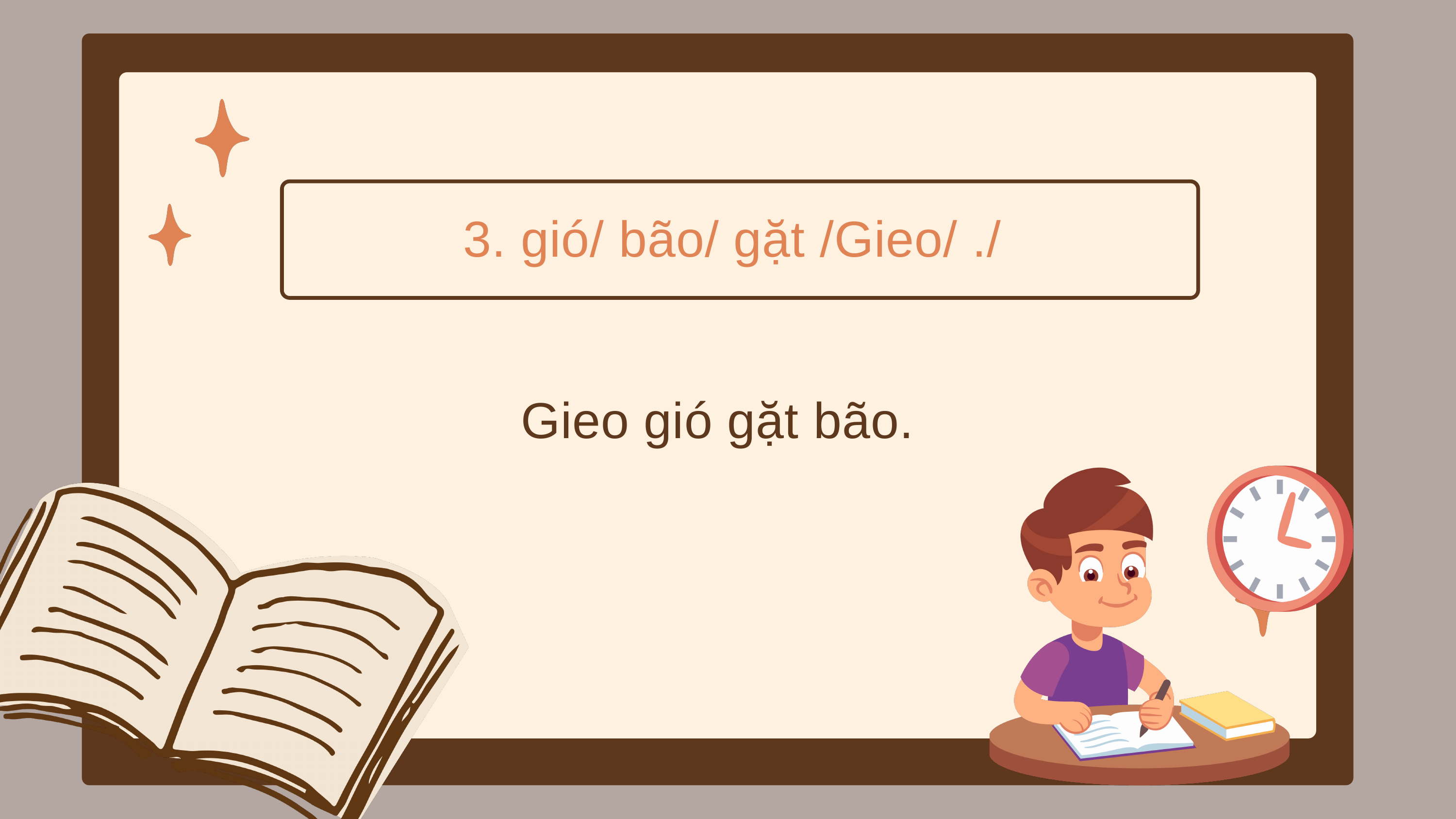

3. gió/ bão/ gặt /Gieo/ ./

Gieo gió gặt bão.